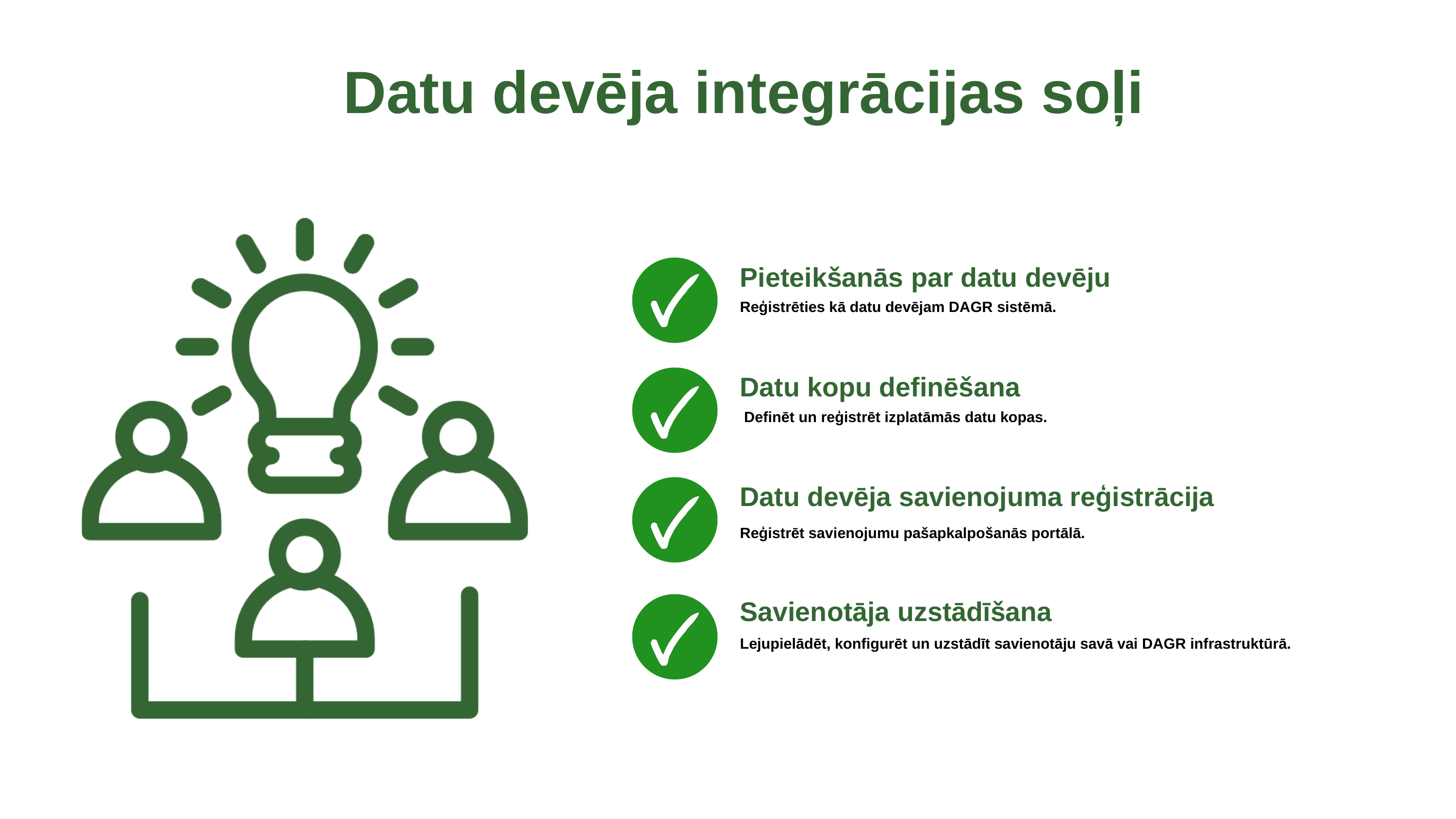

Datu devēja integrācijas soļi

Pieteikšanās par datu devēju

Reģistrēties kā datu devējam DAGR sistēmā.

Datu kopu definēšana

 Definēt un reģistrēt izplatāmās datu kopas.

Datu devēja savienojuma reģistrācija

Reģistrēt savienojumu pašapkalpošanās portālā.

Savienotāja uzstādīšana

Lejupielādēt, konfigurēt un uzstādīt savienotāju savā vai DAGR infrastruktūrā.